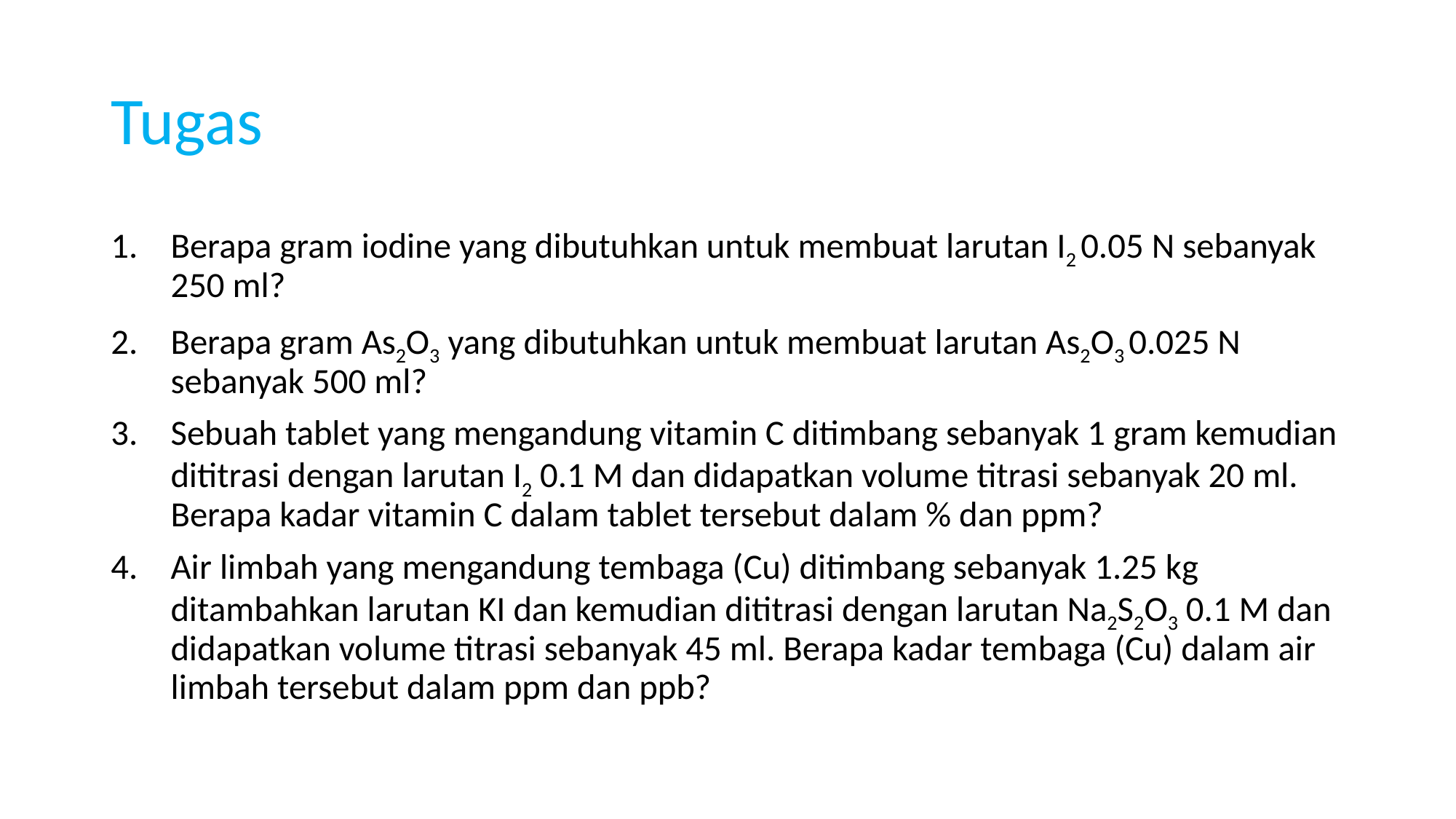

# Tugas
Berapa gram iodine yang dibutuhkan untuk membuat larutan I2 0.05 N sebanyak 250 ml?
Berapa gram As2O3 yang dibutuhkan untuk membuat larutan As2O3 0.025 N sebanyak 500 ml?
Sebuah tablet yang mengandung vitamin C ditimbang sebanyak 1 gram kemudian dititrasi dengan larutan I2 0.1 M dan didapatkan volume titrasi sebanyak 20 ml. Berapa kadar vitamin C dalam tablet tersebut dalam % dan ppm?
Air limbah yang mengandung tembaga (Cu) ditimbang sebanyak 1.25 kg ditambahkan larutan KI dan kemudian dititrasi dengan larutan Na2S2O3 0.1 M dan didapatkan volume titrasi sebanyak 45 ml. Berapa kadar tembaga (Cu) dalam air limbah tersebut dalam ppm dan ppb?